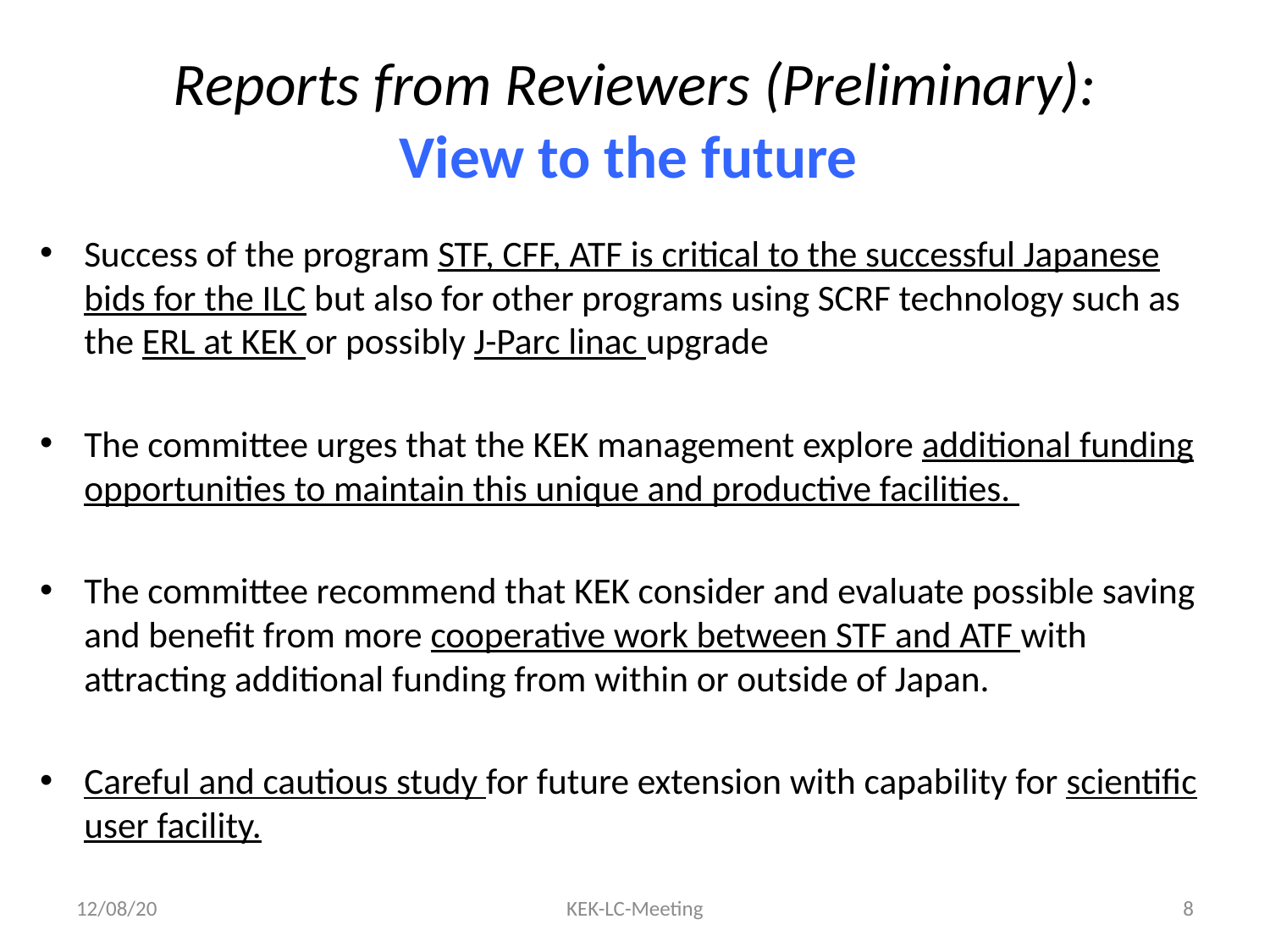

# Reports from Reviewers (Preliminary): View to the future
Success of the program STF, CFF, ATF is critical to the successful Japanese bids for the ILC but also for other programs using SCRF technology such as the ERL at KEK or possibly J-Parc linac upgrade

The committee urges that the KEK management explore additional funding opportunities to maintain this unique and productive facilities.

The committee recommend that KEK consider and evaluate possible saving and benefit from more cooperative work between STF and ATF with attracting additional funding from within or outside of Japan.

Careful and cautious study for future extension with capability for scientific user facility.

12/08/20
KEK-LC-Meeting
8